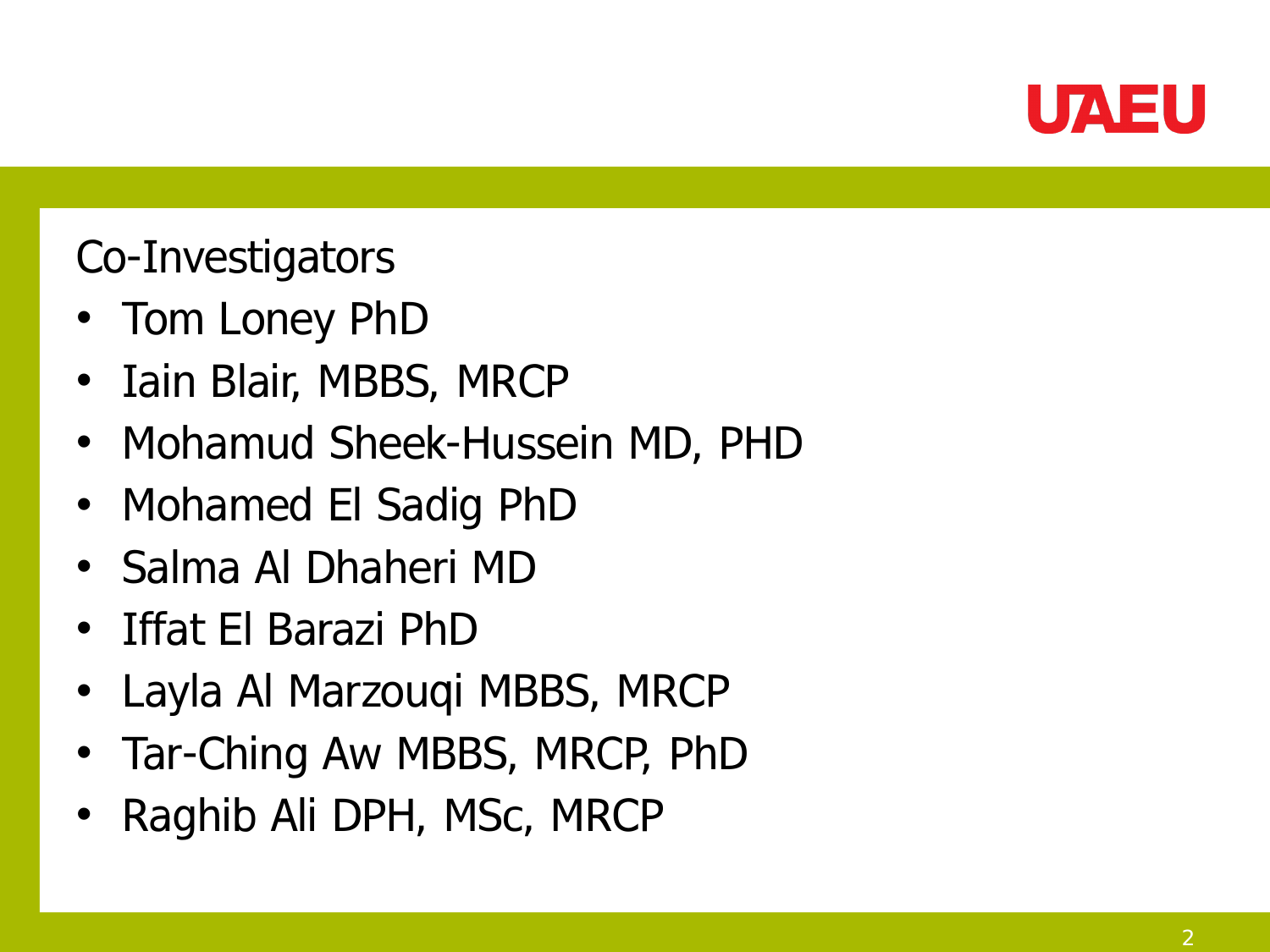

#
Co-Investigators
Tom Loney PhD
Iain Blair, MBBS, MRCP
Mohamud Sheek-Hussein MD, PHD
Mohamed El Sadig PhD
Salma Al Dhaheri MD
Iffat El Barazi PhD
Layla Al Marzouqi MBBS, MRCP
Tar-Ching Aw MBBS, MRCP, PhD
Raghib Ali DPH, MSc, MRCP

2